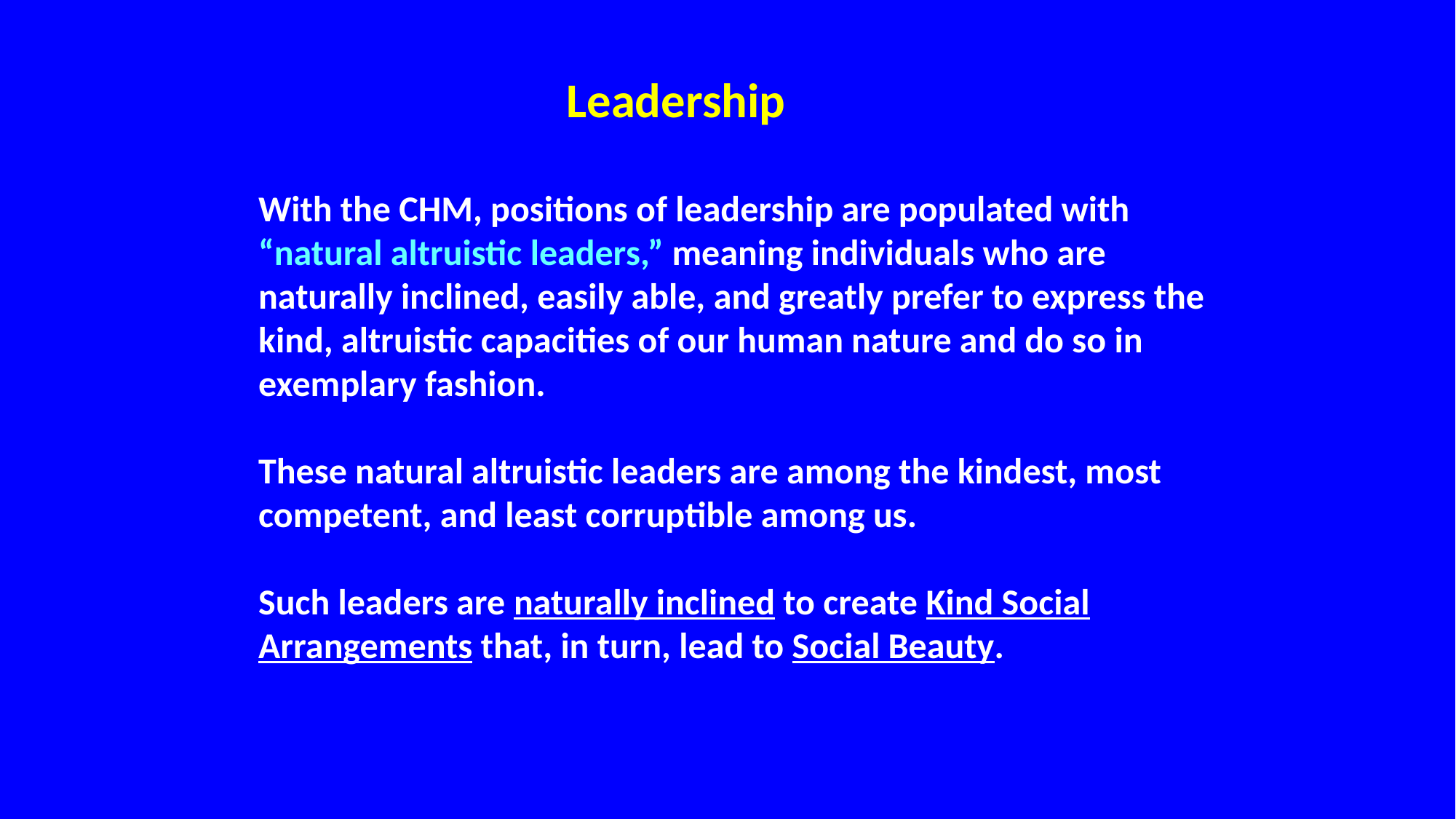

Leadership
With the CHM, positions of leadership are populated with “natural altruistic leaders,” meaning individuals who are naturally inclined, easily able, and greatly prefer to express the kind, altruistic capacities of our human nature and do so in exemplary fashion.

These natural altruistic leaders are among the kindest, most competent, and least corruptible among us.

Such leaders are naturally inclined to create Kind Social Arrangements that, in turn, lead to Social Beauty.